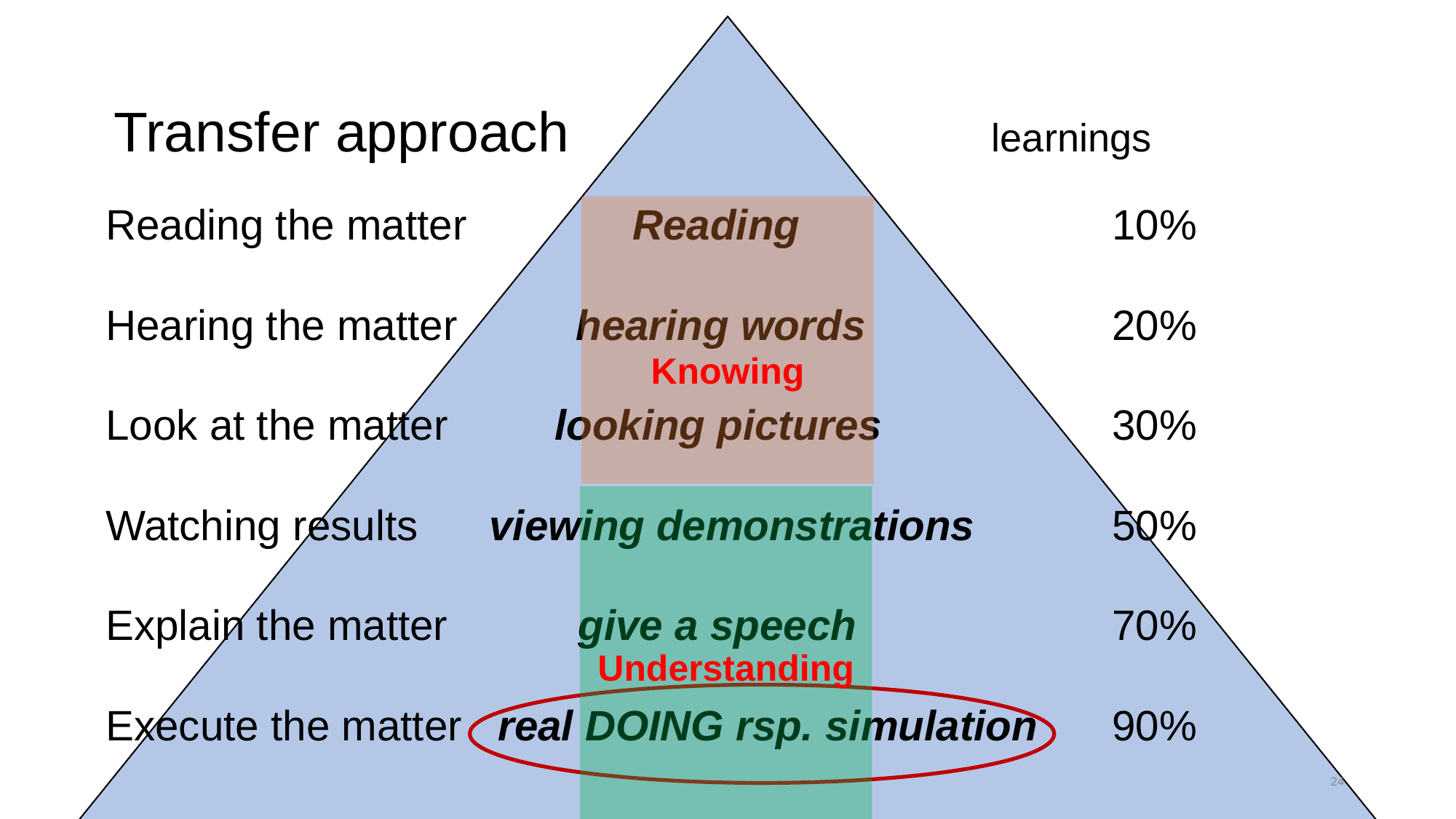

# Transfer approach                           learnings
Reading the matter              Reading	10%
Hearing the matter          hearing words	20%

Look at the matter	         looking pictures	30%
Watching results	      viewing demonstrations	50%

Explain the matter	           give a speech	70%
Execute the matter	   real DOING rsp. simulation	90%

Knowing

Understanding

24